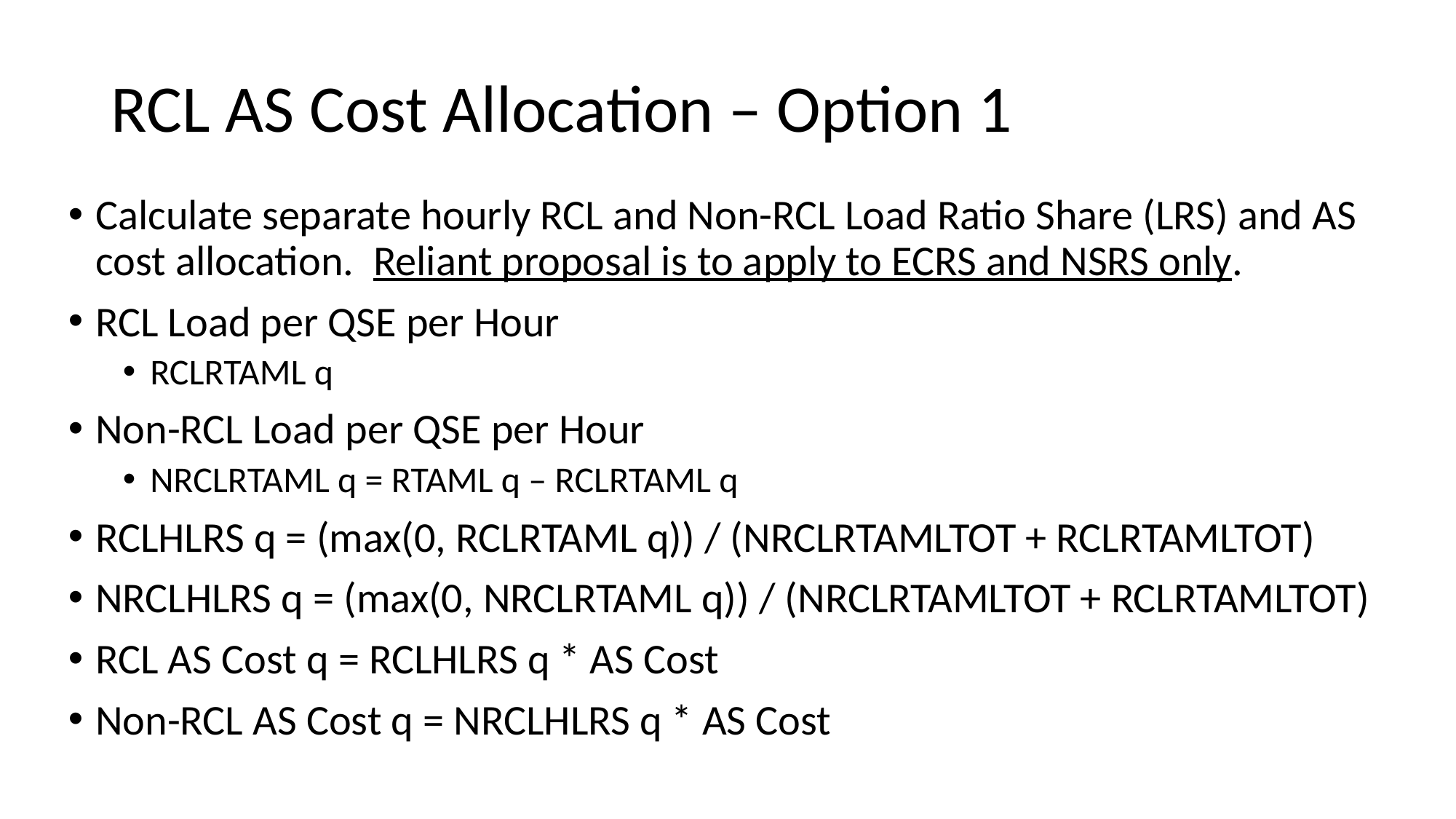

# RCL AS Cost Allocation – Option 1
Calculate separate hourly RCL and Non-RCL Load Ratio Share (LRS) and AS cost allocation.  Reliant proposal is to apply to ECRS and NSRS only.
RCL Load per QSE per Hour
RCLRTAML q
Non-RCL Load per QSE per Hour
NRCLRTAML q = RTAML q – RCLRTAML q
RCLHLRS q = (max(0, RCLRTAML q)) / (NRCLRTAMLTOT + RCLRTAMLTOT)
NRCLHLRS q = (max(0, NRCLRTAML q)) / (NRCLRTAMLTOT + RCLRTAMLTOT)
RCL AS Cost q = RCLHLRS q * AS Cost
Non-RCL AS Cost q = NRCLHLRS q * AS Cost